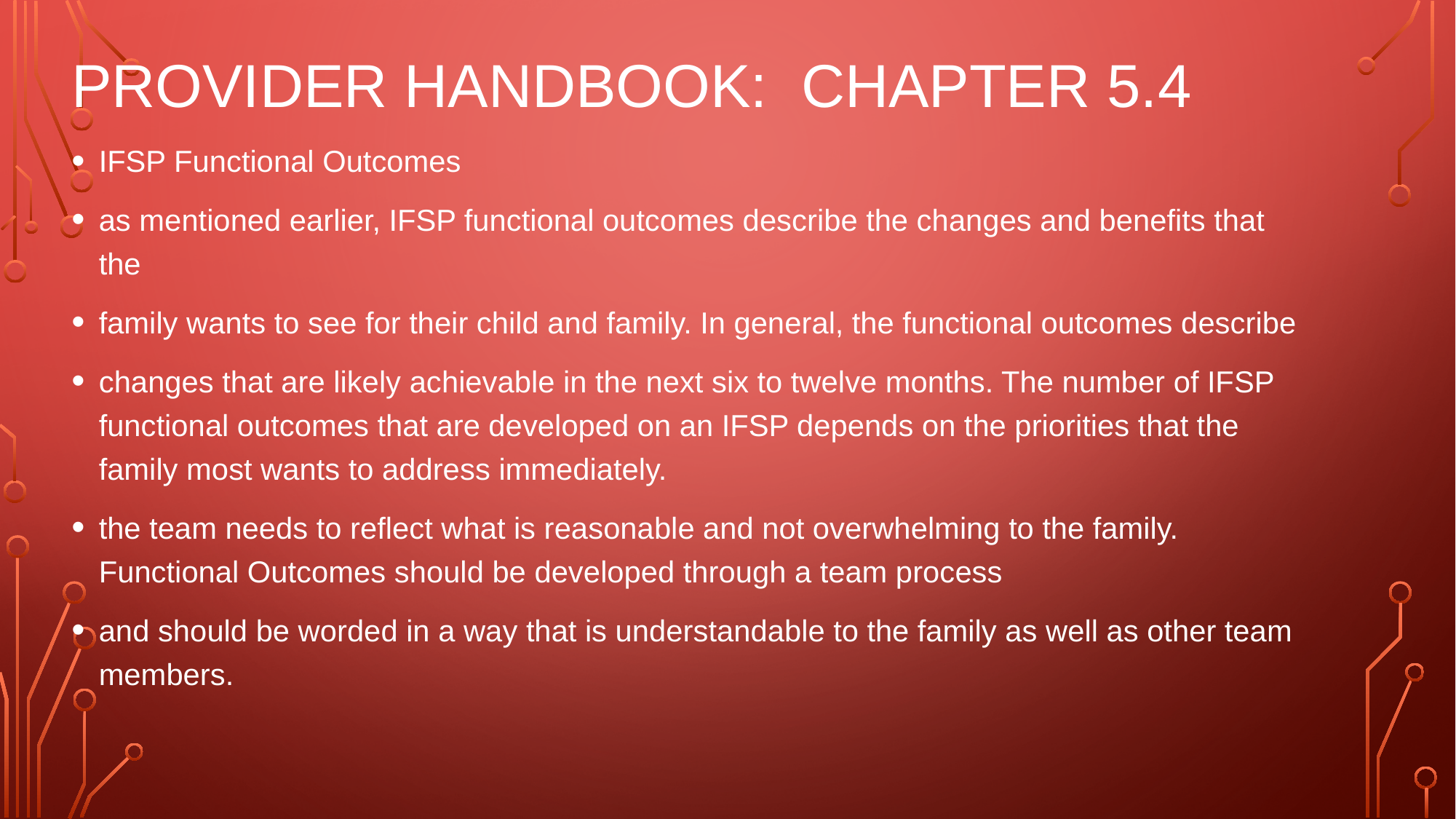

# Provider Handbook:  Chapter 5.4
IFSP Functional Outcomes
as mentioned earlier, IFSP functional outcomes describe the changes and benefits that the
family wants to see for their child and family. In general, the functional outcomes describe
changes that are likely achievable in the next six to twelve months. The number of IFSP functional outcomes that are developed on an IFSP depends on the priorities that the family most wants to address immediately.
the team needs to reflect what is reasonable and not overwhelming to the family. Functional Outcomes should be developed through a team process
and should be worded in a way that is understandable to the family as well as other team members.